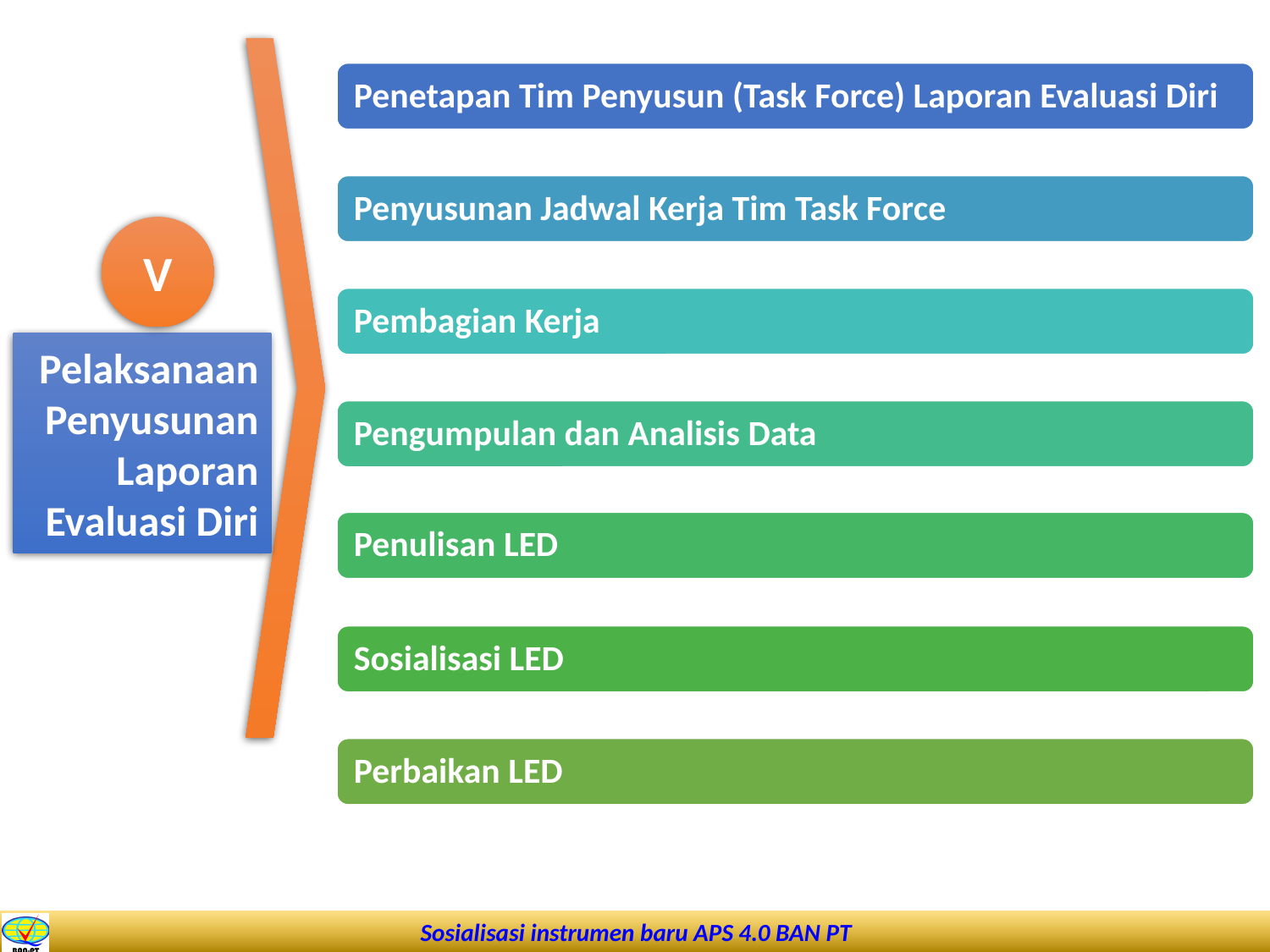

Penetapan Tim Penyusun (Task Force) Laporan Evaluasi Diri

Penyusunan Jadwal Kerja Tim Task Force

Pembagian Kerja

Pengumpulan dan Analisis Data

Penulisan LED

Sosialisasi LED

Perbaikan LED

V
Pelaksanaan Penyusunan Laporan Evaluasi Diri